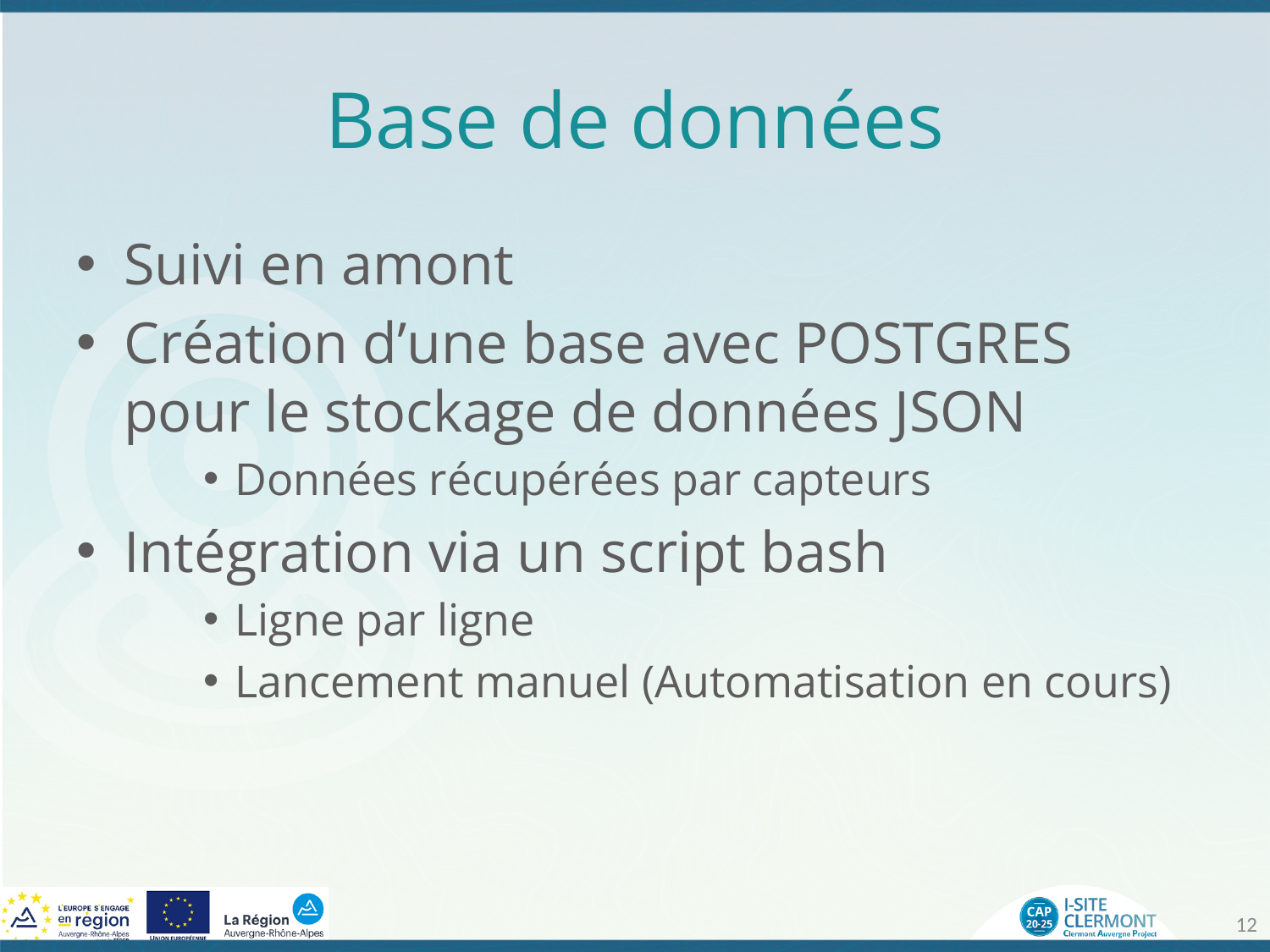

# Base de données
Suivi en amont
Création d’une base avec POSTGRES  pour le stockage de données JSON
Données récupérées par capteurs
Intégration via un script bash
Ligne par ligne
Lancement manuel (Automatisation en cours)
12